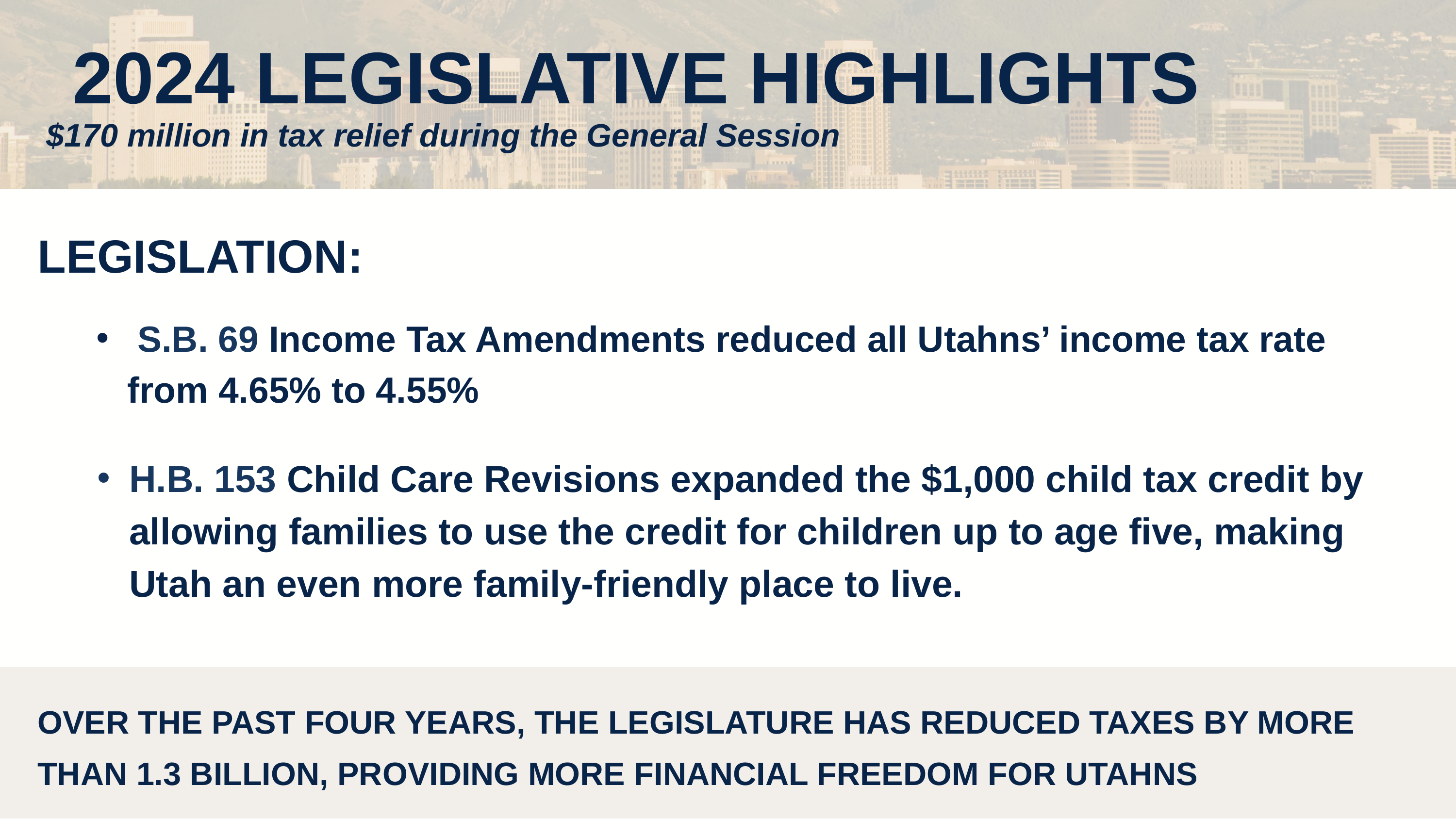

2024 LEGISLATIVE HIGHLIGHTS
 $170 million in tax relief during the General Session
LEGISLATION:
 S.B. 69 Income Tax Amendments reduced all Utahns’ income tax rate from 4.65% to 4.55%

H.B. 153 Child Care Revisions expanded the $1,000 child tax credit by allowing families to use the credit for children up to age five, making Utah an even more family-friendly place to live.

OVER THE PAST FOUR YEARS, THE LEGISLATURE HAS REDUCED TAXES BY MORE THAN 1.3 BILLION, PROVIDING MORE FINANCIAL FREEDOM FOR UTAHNS